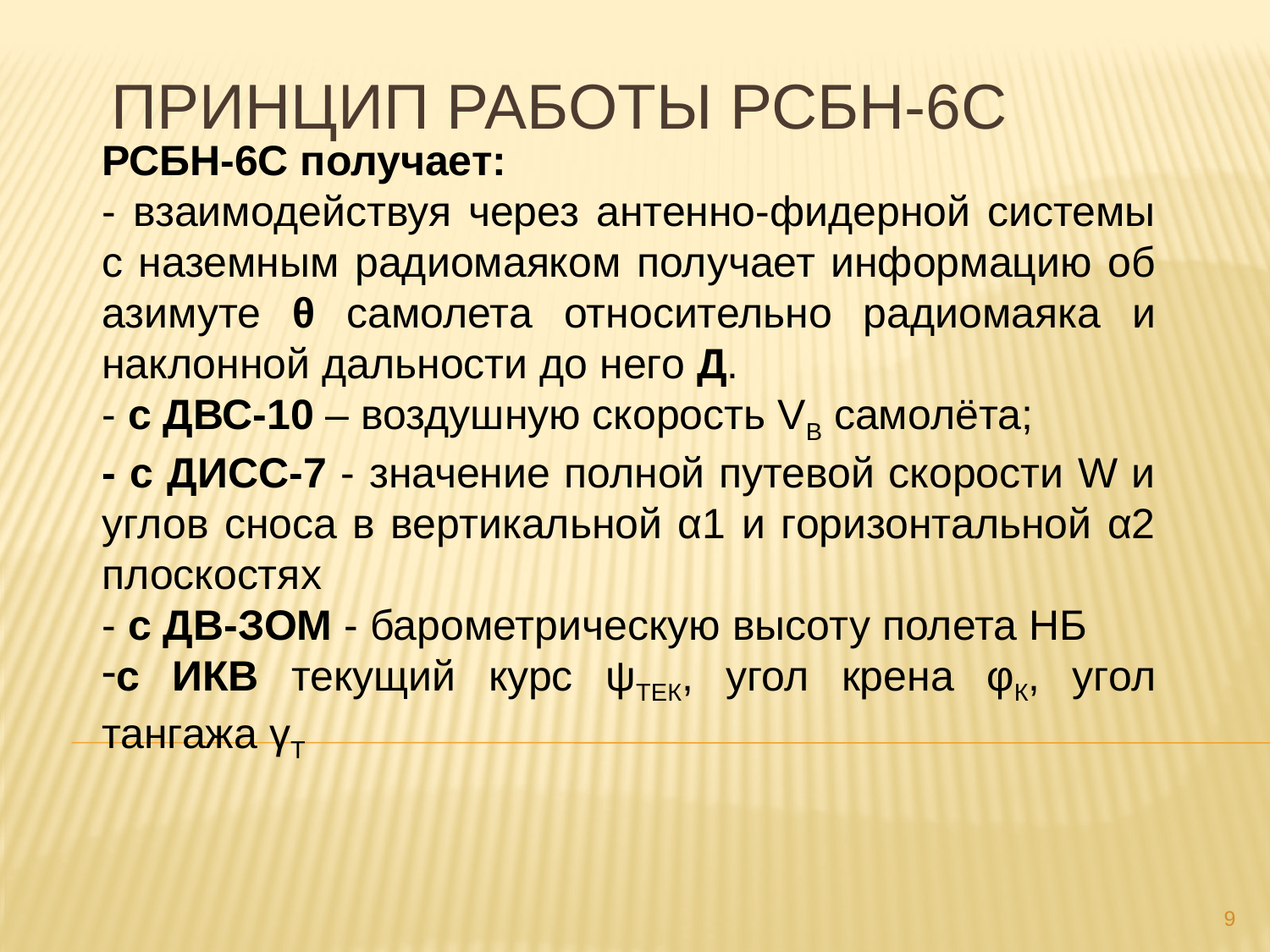

# Принцип работы РСБН-6С
РСБН-6С получает:
- взаимодействуя через антенно-фидерной системы с наземным радиомаяком получает информацию об азимуте θ самолета относительно радиомаяка и наклонной дальности до него Д.
- с ДВС-10 – воздушную скорость VВ самолёта;
- с ДИСС-7 - значение полной путевой скорости W и углов сноса в вертикальной α1 и горизонтальной α2 плоскостях
- с ДВ-ЗОМ - барометрическую высоту полета HБ
с ИКВ текущий курс ψТЕК, угол крена φК, угол тангажа γТ

9